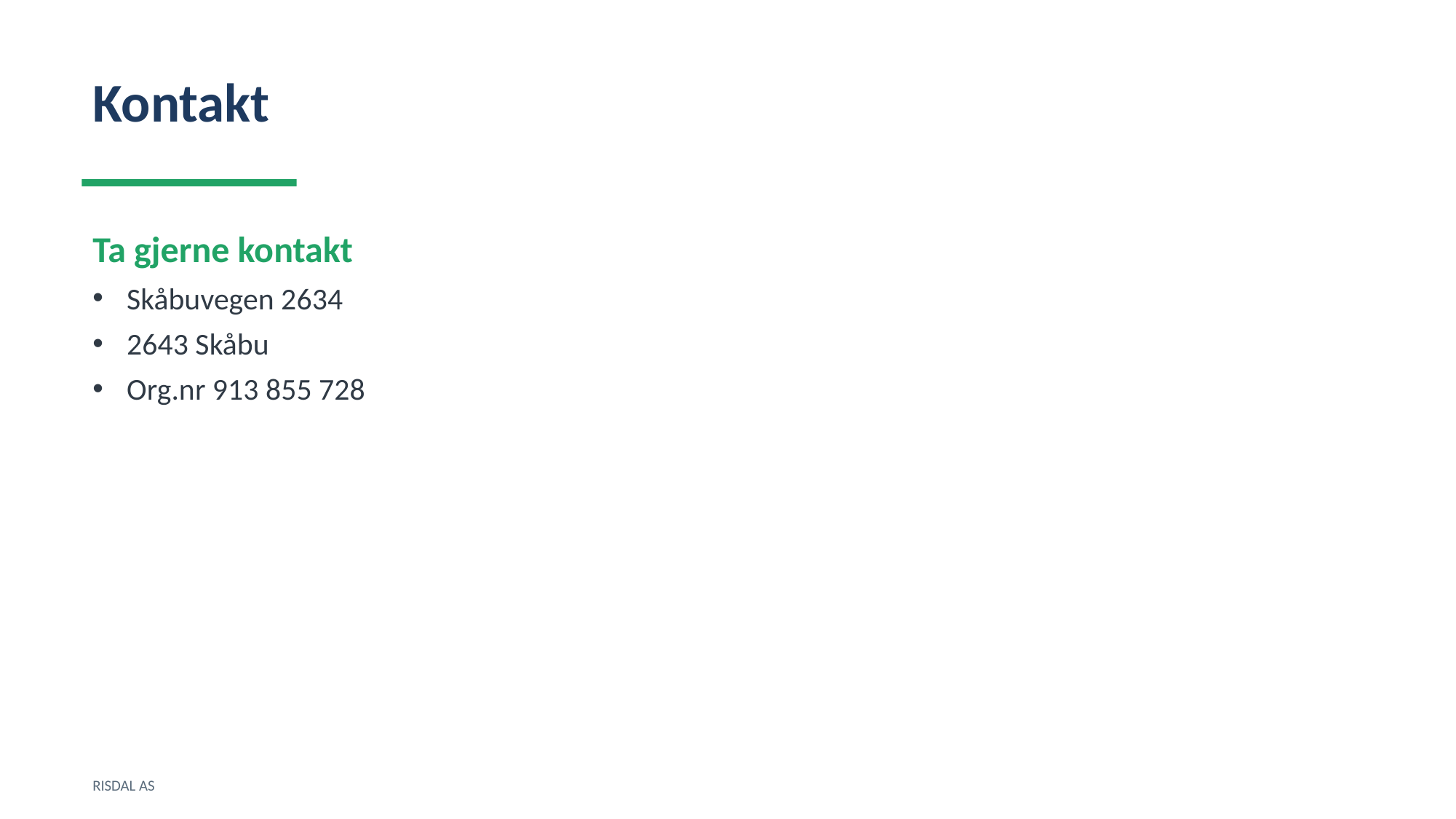

Kontakt

Ta gjerne kontakt
Skåbuvegen 2634
2643 Skåbu
Org.nr 913 855 728
RISDAL AS